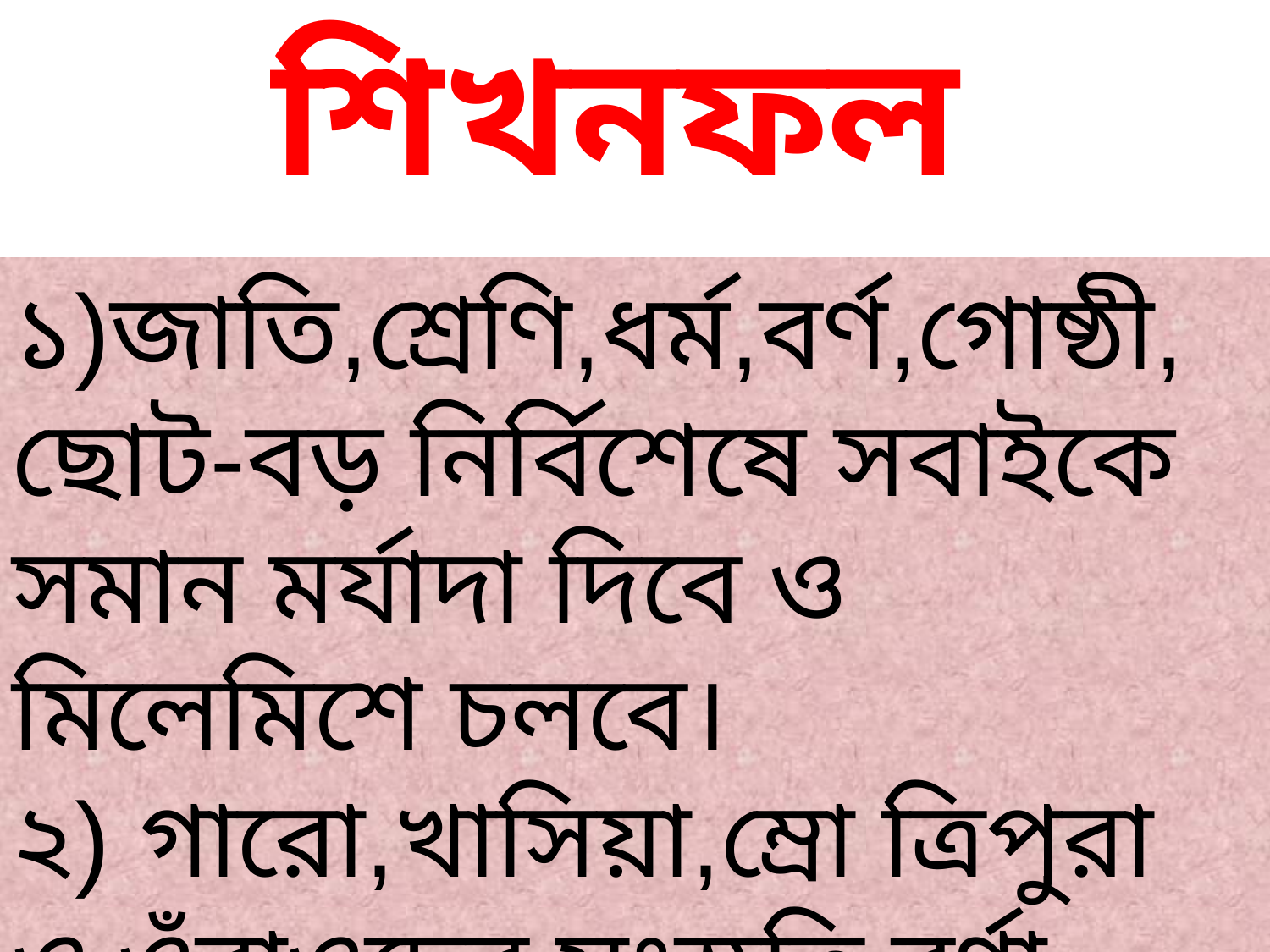

শিখনফল
১)জাতি,শ্রেণি,ধর্ম,বর্ণ,গোষ্ঠী,ছোট-বড় নির্বিশেষে সবাইকে সমান মর্যাদা দিবে ও মিলেমিশে চলবে।
২) গারো,খাসিয়া,ম্রো ত্রিপুরা ও ওঁরাওদের সংস্কৃতি বর্ণ্না করতে পারবে।